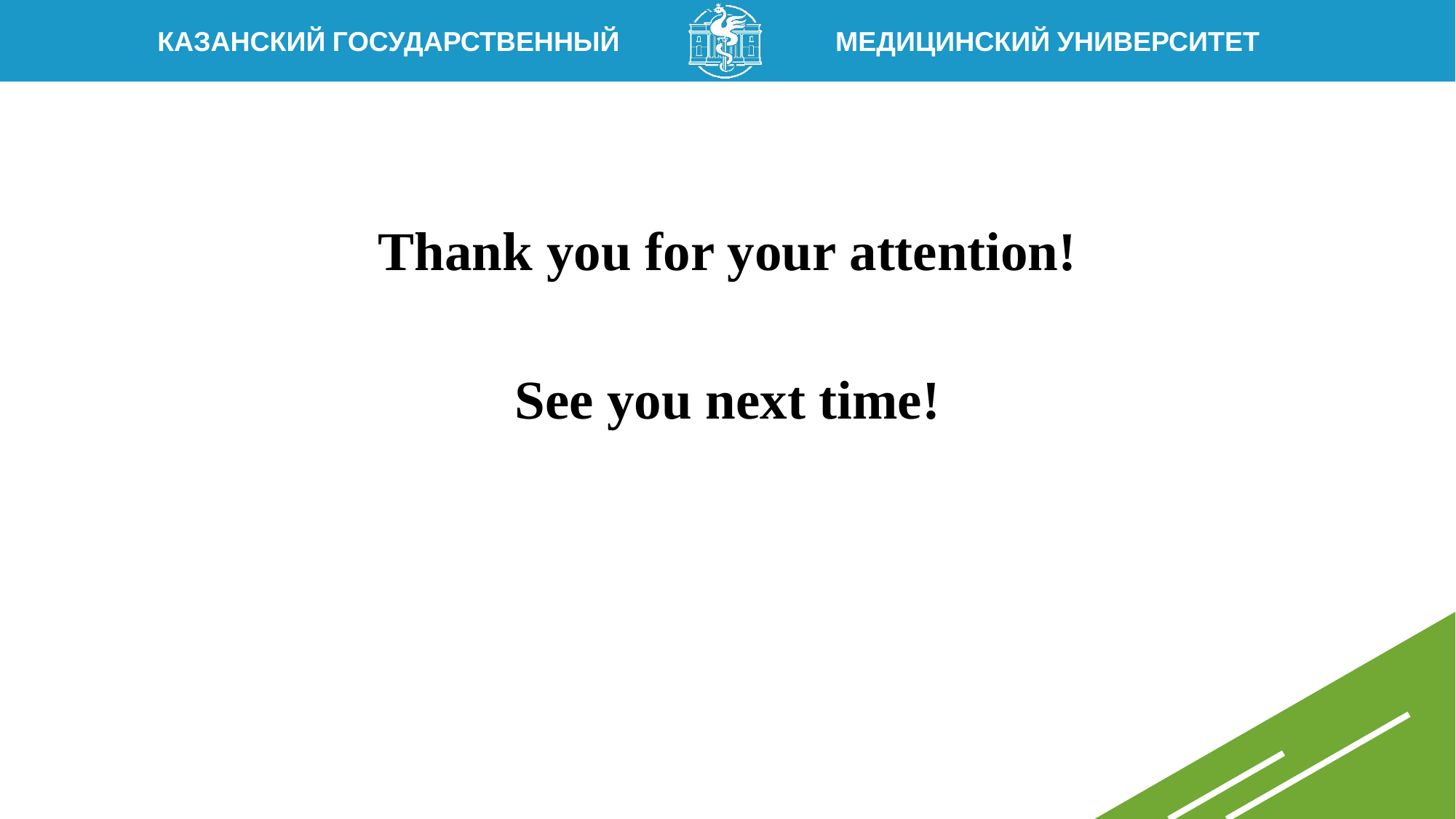

#
Thank you for your attention!

See you next time!